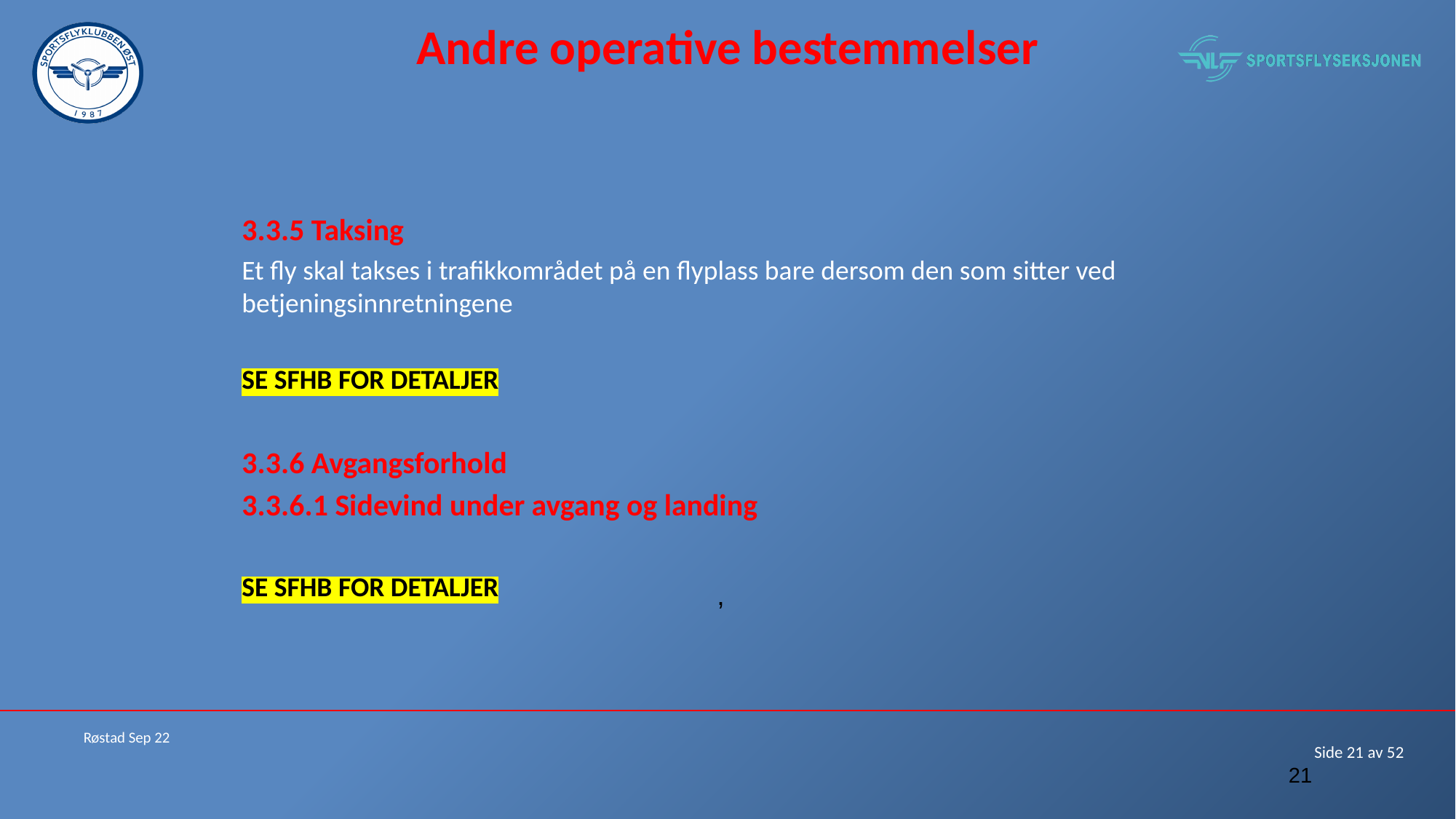

# Andre operative bestemmelser
3.3.5 Taksing
Et fly skal takses i trafikkområdet på en flyplass bare dersom den som sitter ved betjeningsinnretningene

SE SFHB FOR DETALJER

3.3.6 Avgangsforhold
3.3.6.1 Sidevind under avgang og landing

SE SFHB FOR DETALJER

,
Røstad Sep 22
21